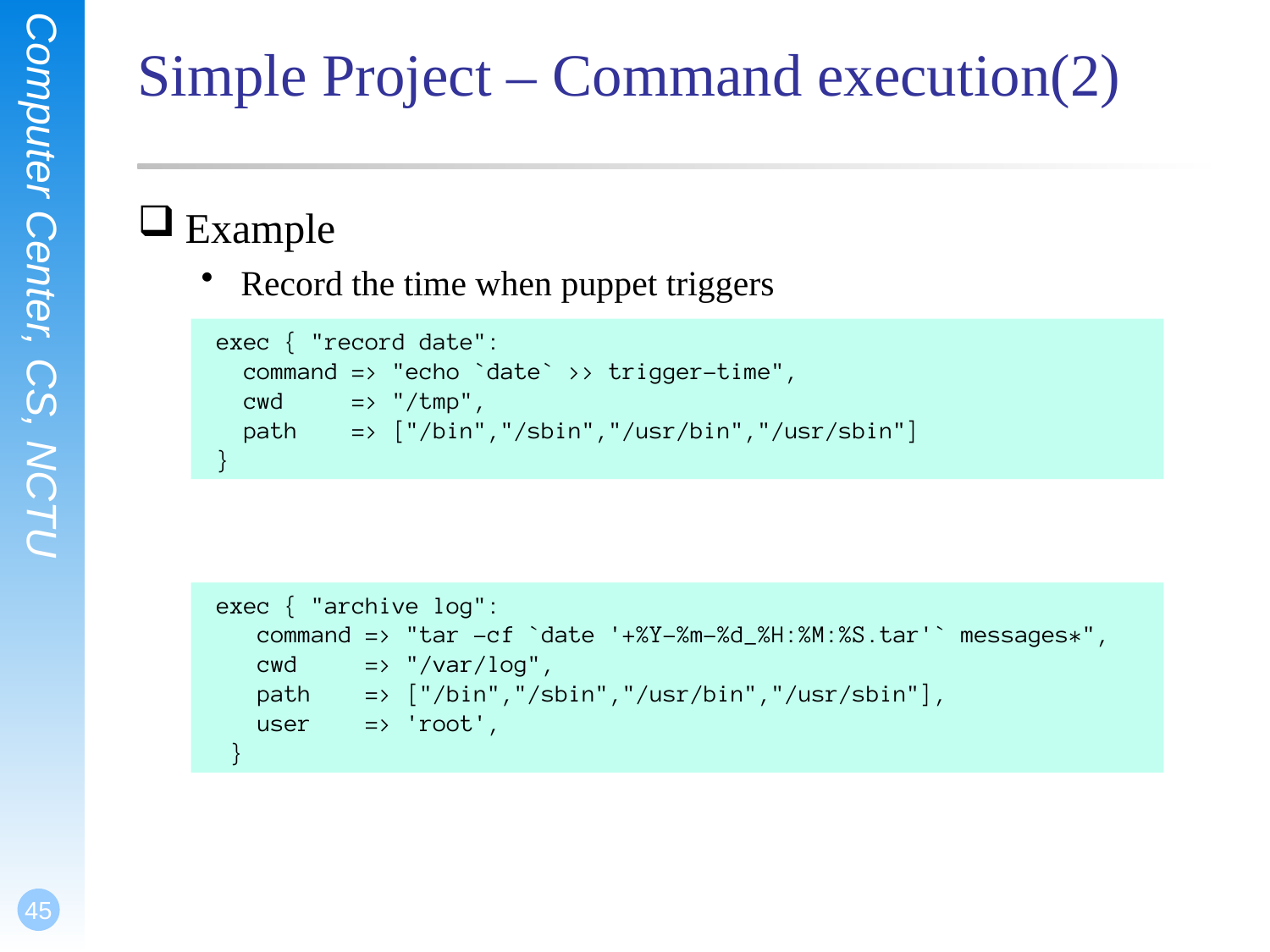

# Simple Project – Command execution(2)
Example
Record the time when puppet triggers

Archive /var/log/message* when puppet triggers

 exec { "record date":
   command => "echo `date` >> trigger-time",
   cwd     => "/tmp",
   path    => ["/bin","/sbin","/usr/bin","/usr/sbin"]
 }
 exec { "archive log":
    command => "tar -cf `date '+%Y-%m-%d_%H:%M:%S.tar'` messages*",
    cwd     => "/var/log",
    path    => ["/bin","/sbin","/usr/bin","/usr/sbin"],
    user    => 'root',
  }